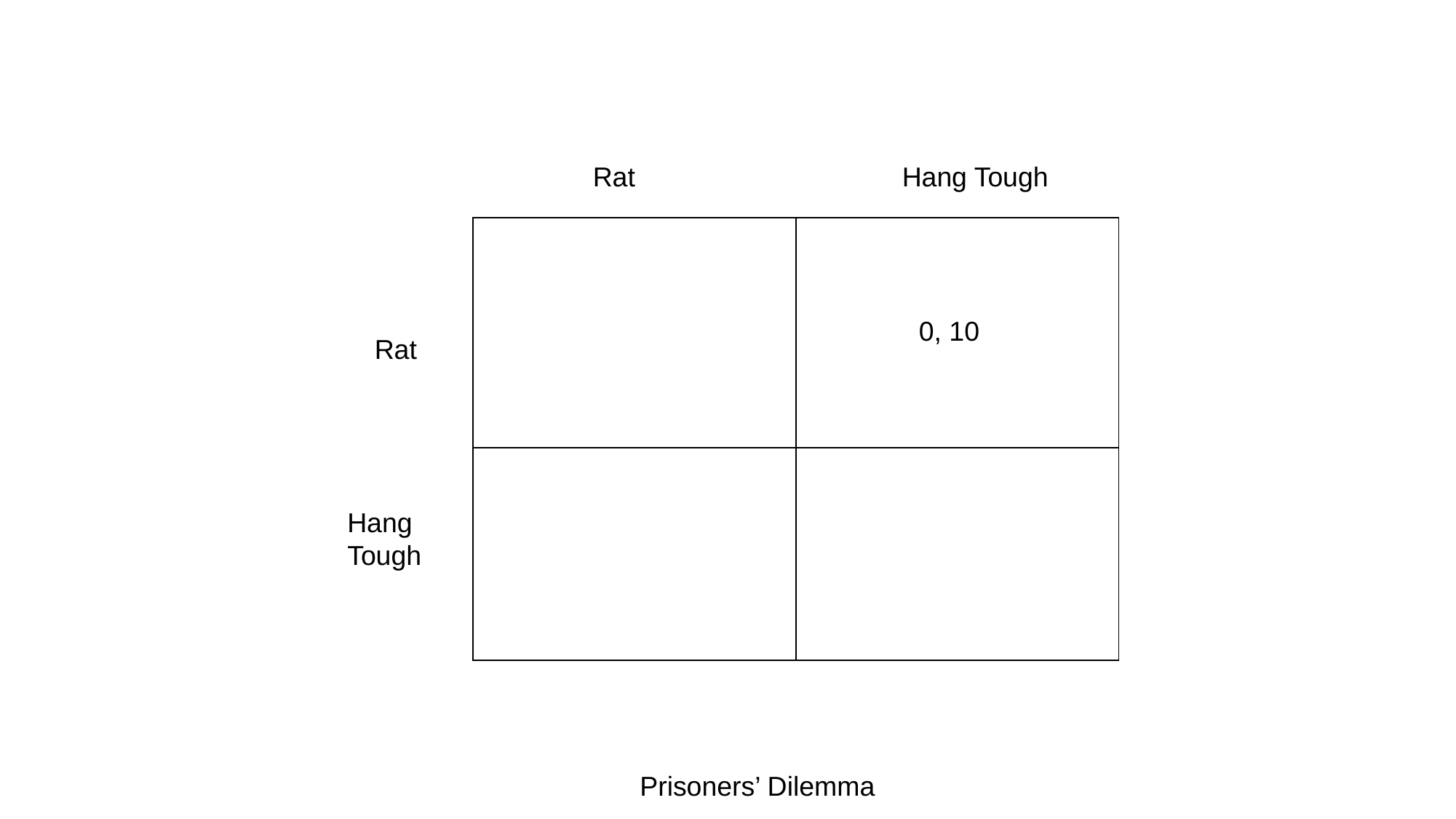

Rat
Hang Tough
|  |  |
| --- | --- |
|  |  |
0, 10
Rat
Hang Tough
Prisoners’ Dilemma